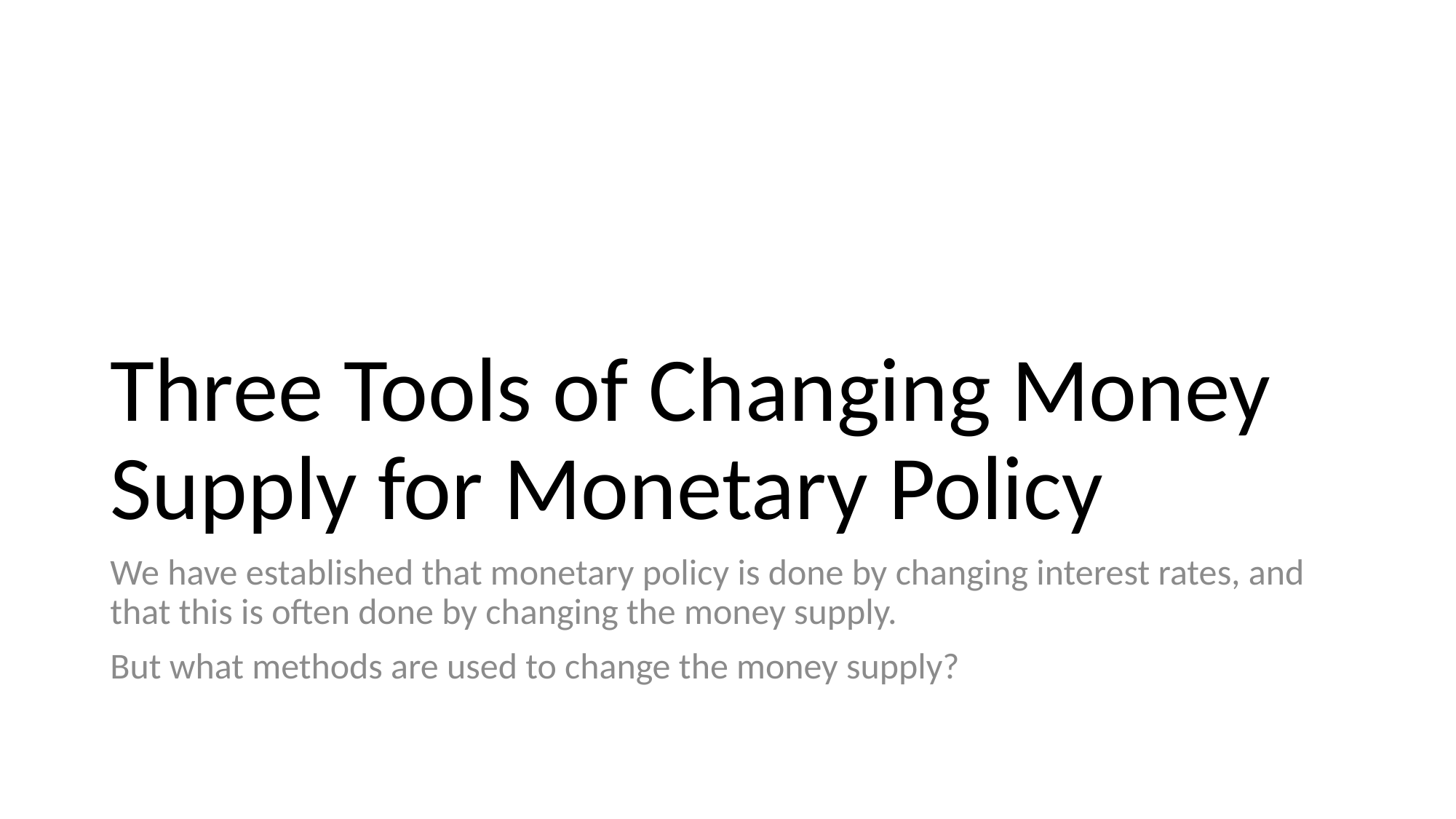

# Three Tools of Changing Money Supply for Monetary Policy
We have established that monetary policy is done by changing interest rates, and that this is often done by changing the money supply.
But what methods are used to change the money supply?